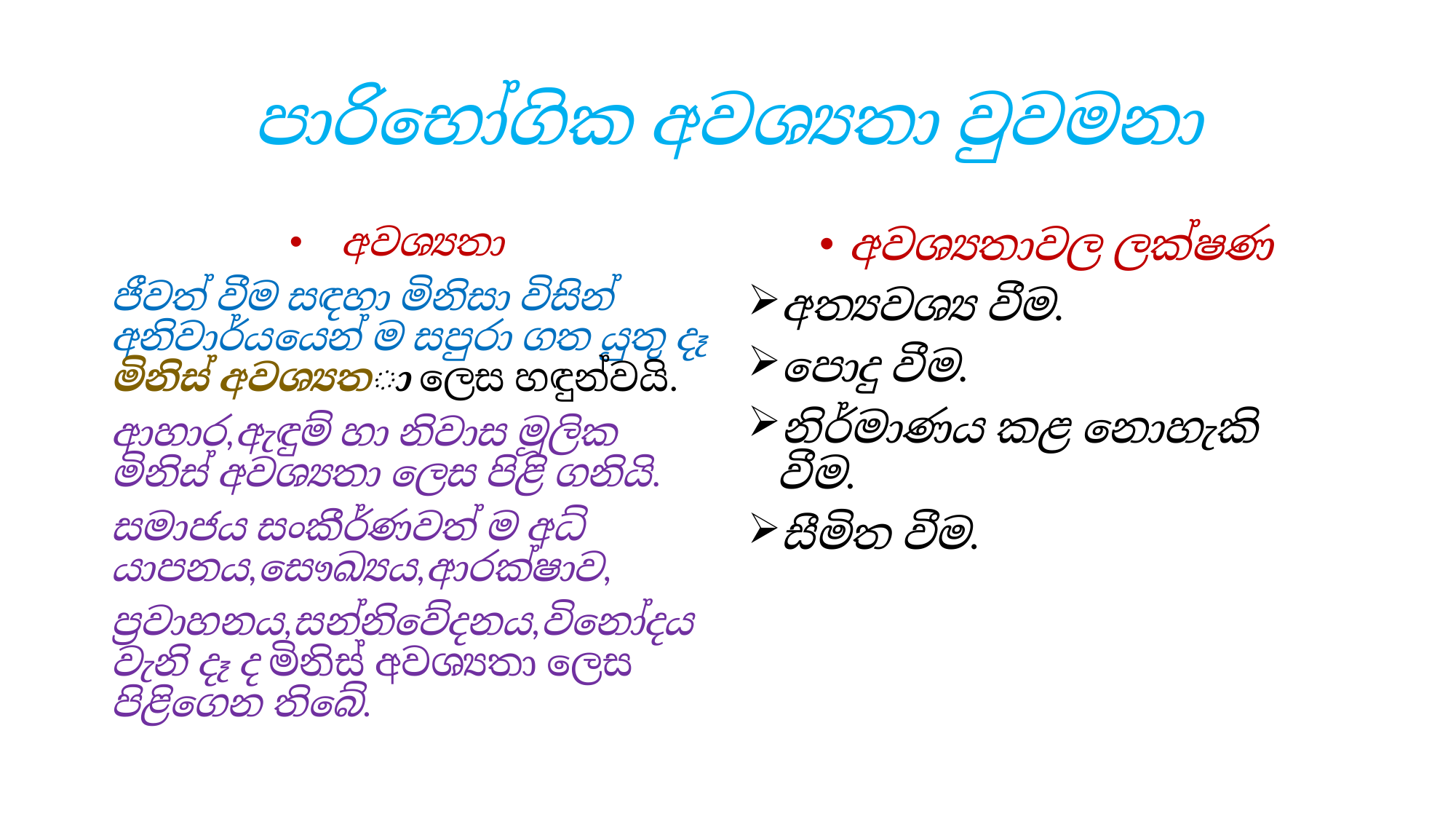

# පාරිභෝගික අවශ්‍යතා වුවමනා
අවශ්‍යතා
ජීවත් වීම සඳහා මිනිසා විසින් අනිවාර්යයෙන් ම සපුරා ගත යුතු දෑ මිනිස් අවශ්‍යතා ලෙස හඳුන්වයි.
ආහාර,ඇඳුම් හා නිවාස මූලික මිනිස් අවශ්‍යතා ලෙස පිළි ගනියි.
සමාජය සංකීර්ණවත් ම අධ්‍යාපනය,සෞඛ්‍යය,ආරක්ෂාව,
ප්‍රවාහනය,සන්නිවේදනය,විනෝදය වැනි දෑ ද මිනිස් අවශ්‍යතා ලෙස පිළිගෙන තිබේ.

අවශ්‍යතාවල ලක්ෂණ
අත්‍යවශ්‍ය වීම.
පොදු වීම.
නිර්මාණය කළ නොහැකි වීම.
සීමිත වීම.